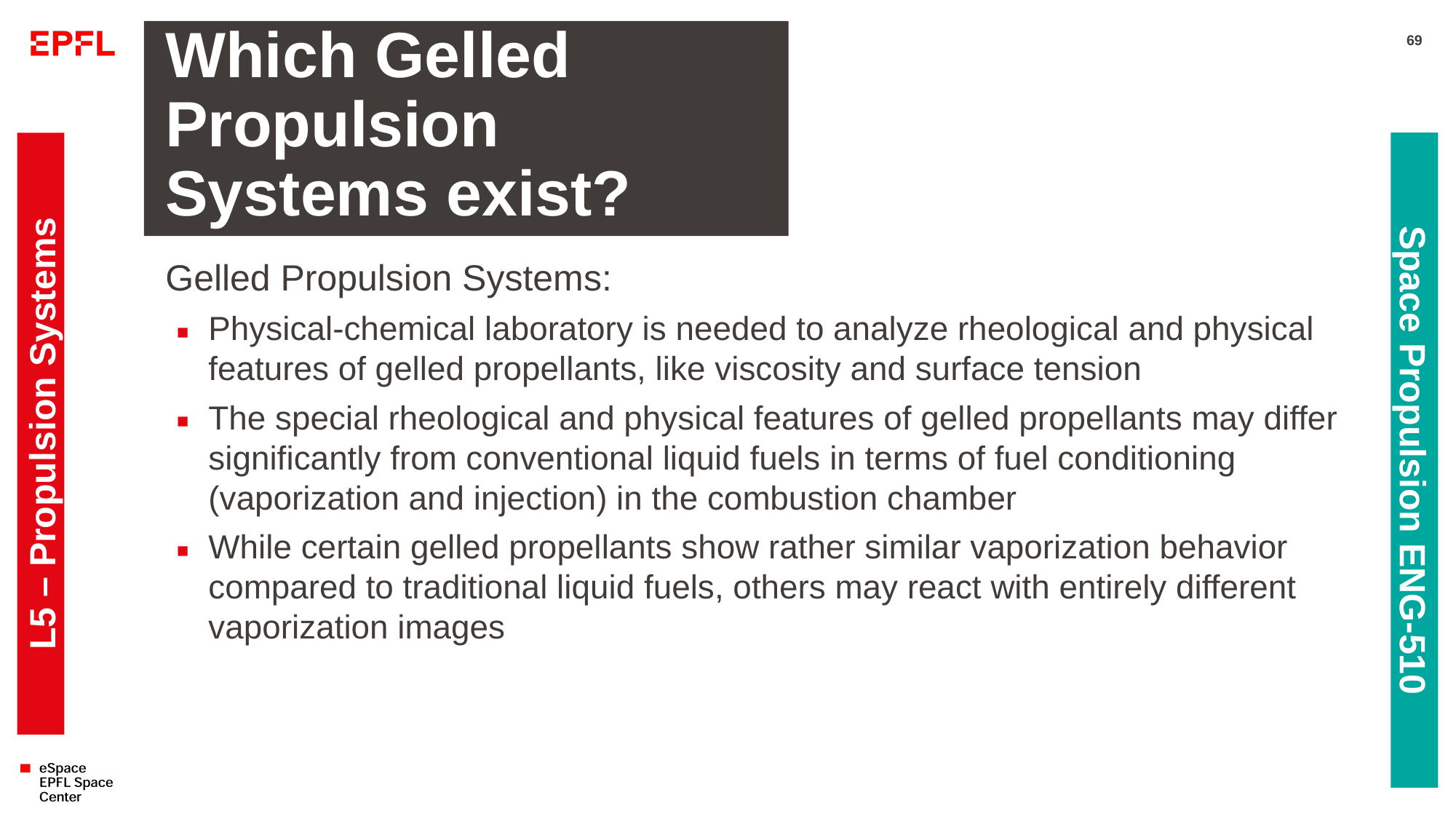

# Which Gelled Propulsion Systems exist?
69
Gelled Propulsion Systems:
Physical-chemical laboratory is needed to analyze rheological and physical features of gelled propellants, like viscosity and surface tension
The special rheological and physical features of gelled propellants may differ significantly from conventional liquid fuels in terms of fuel conditioning (vaporization and injection) in the combustion chamber
While certain gelled propellants show rather similar vaporization behavior compared to traditional liquid fuels, others may react with entirely different vaporization images
L5 – Propulsion Systems
Space Propulsion ENG-510